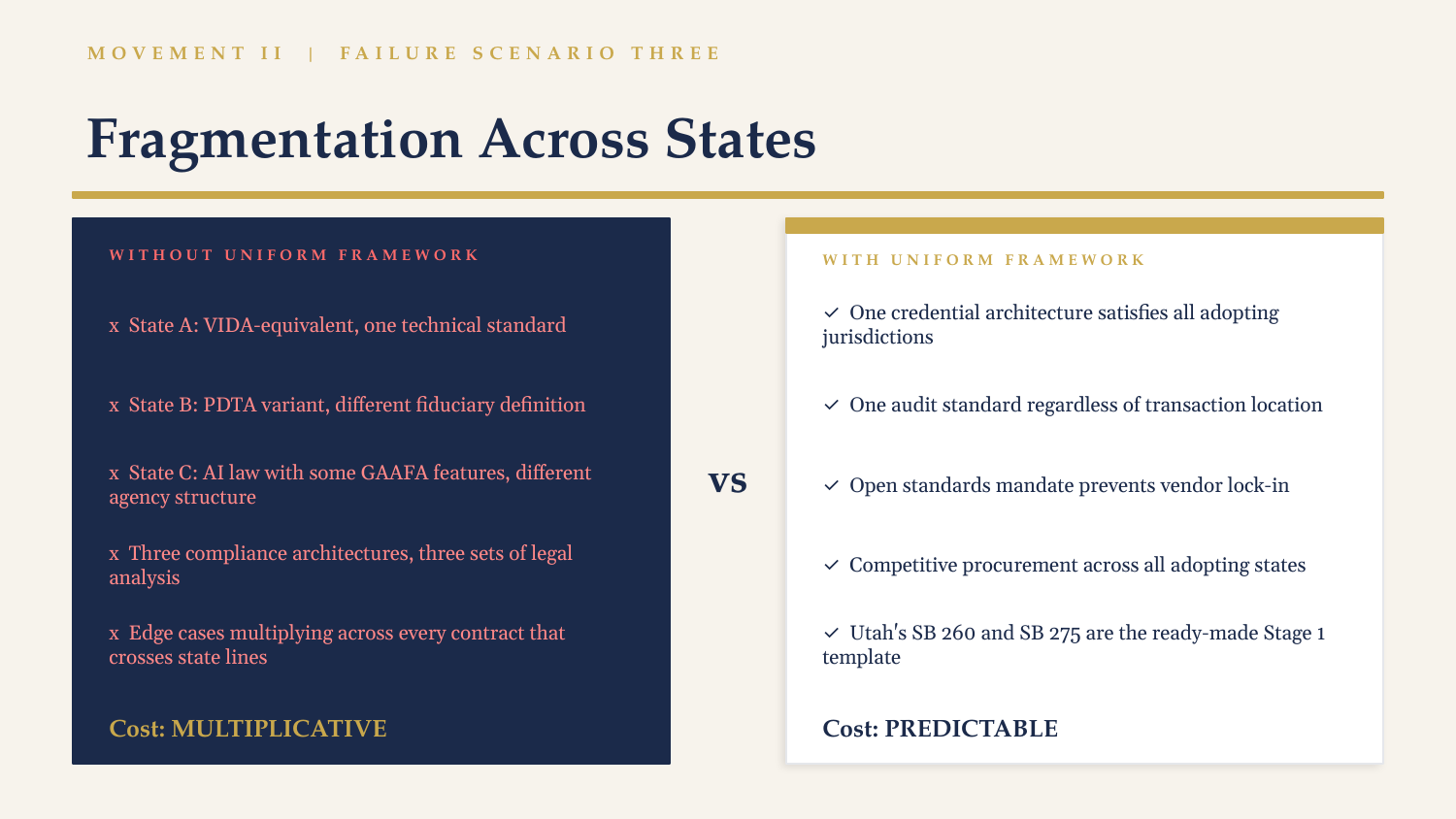

MOVEMENT II  |  FAILURE SCENARIO THREE
Fragmentation Across States

WITHOUT UNIFORM FRAMEWORK
WITH UNIFORM FRAMEWORK
x  State A: VIDA-equivalent, one technical standard
✓  One credential architecture satisfies all adopting jurisdictions
x  State B: PDTA variant, different fiduciary definition
✓  One audit standard regardless of transaction location
vs
x  State C: AI law with some GAAFA features, different agency structure
✓  Open standards mandate prevents vendor lock-in
x  Three compliance architectures, three sets of legal analysis
✓  Competitive procurement across all adopting states
x  Edge cases multiplying across every contract that crosses state lines
✓  Utah's SB 260 and SB 275 are the ready-made Stage 1 template
Cost: MULTIPLICATIVE
Cost: PREDICTABLE